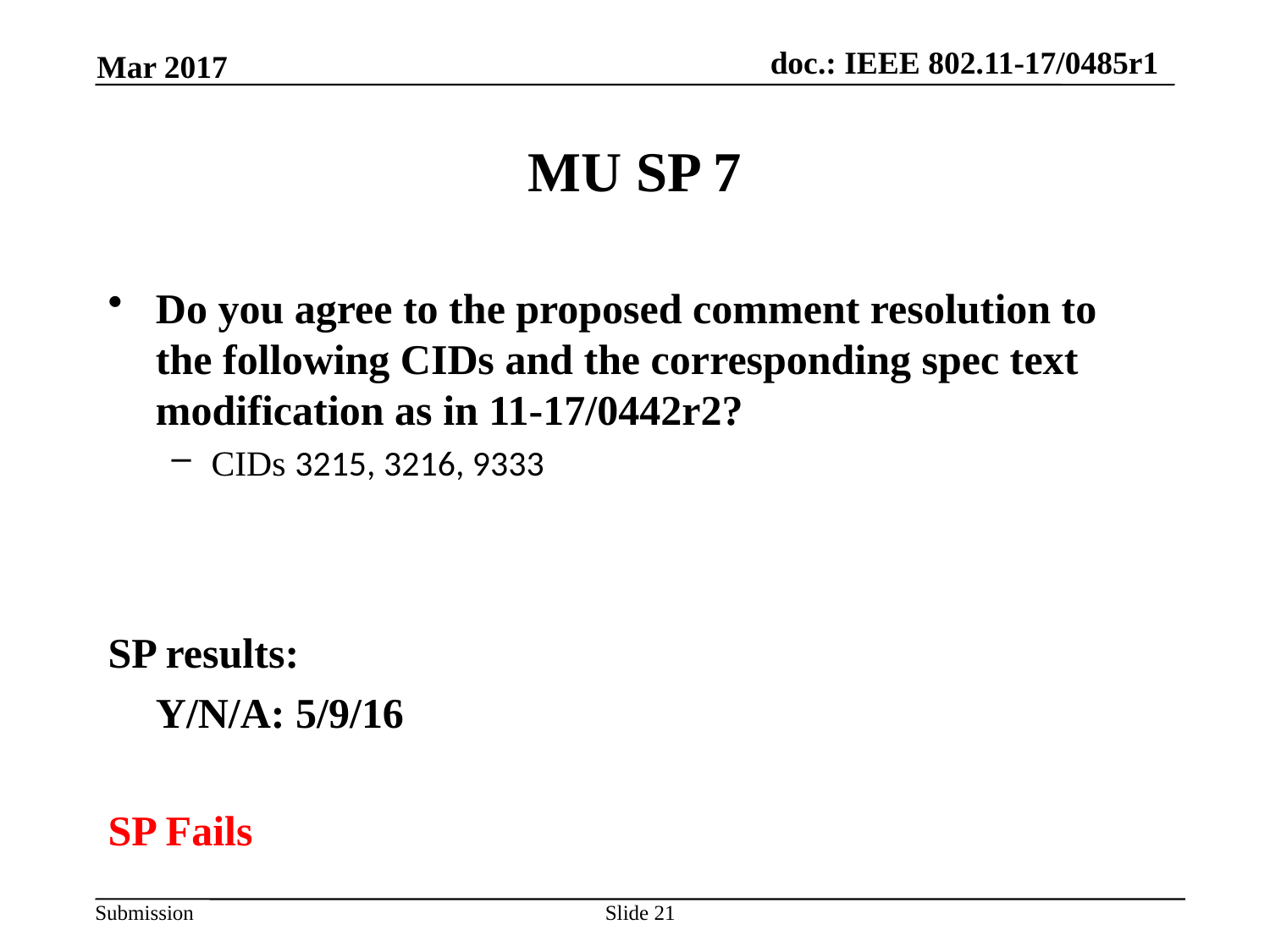

Mar 2017
# MU SP 7
Do you agree to the proposed comment resolution to the following CIDs and the corresponding spec text modification as in 11-17/0442r2?
CIDs 3215, 3216, 9333

SP results:
	Y/N/A: 5/9/16

SP Fails
Slide 21